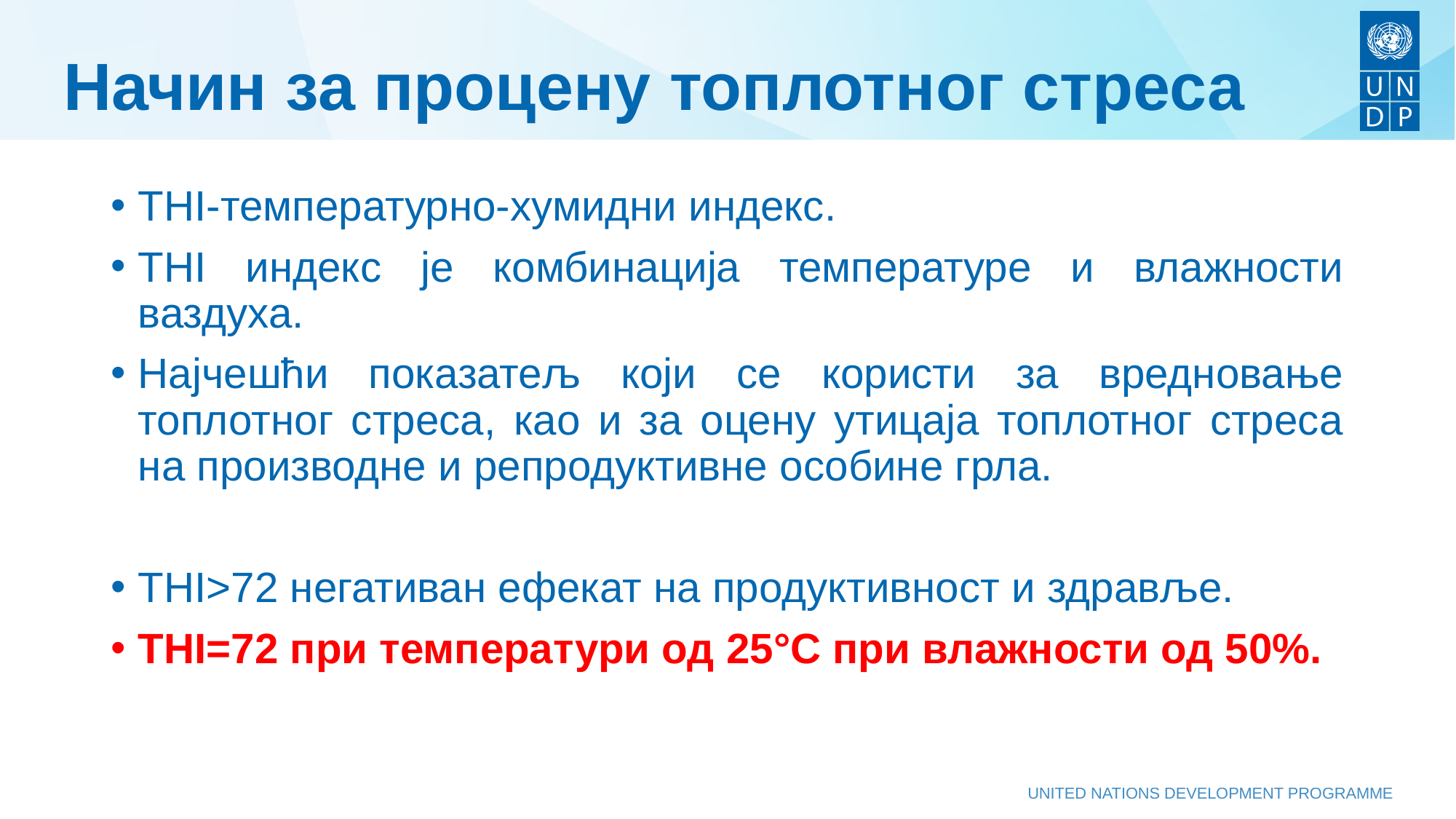

# Начин за процену топлотног стреса
THI-температурно-хумидни индекс.
THI индекс је комбинација температуре и влажности ваздуха.
Најчешћи показатељ који се користи за вредновање топлотног стреса, као и за оцену утицаја топлотног стреса на производне и репродуктивне особине грла.

THI>72 негативан ефекат на продуктивност и здравље.
THI=72 при температури од 25°C при влажности од 50%.